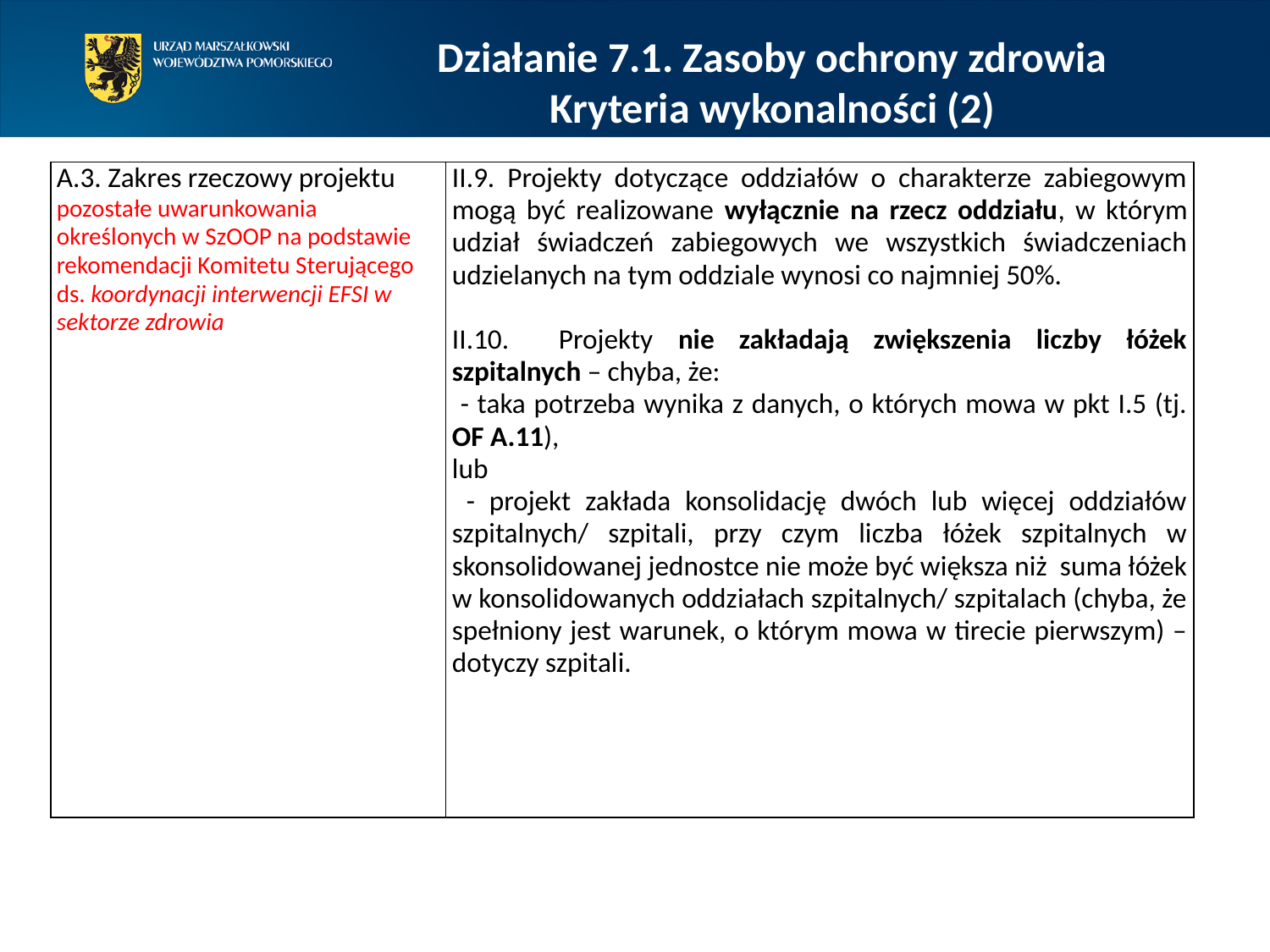

Działanie 7.1. Zasoby ochrony zdrowia
Kryteria wykonalności (2)
| A.3. Zakres rzeczowy projektu pozostałe uwarunkowania określonych w SzOOP na podstawie rekomendacji Komitetu Sterującego ds. koordynacji interwencji EFSI w sektorze zdrowia | II.9. Projekty dotyczące oddziałów o charakterze zabiegowym mogą być realizowane wyłącznie na rzecz oddziału, w którym udział świadczeń zabiegowych we wszystkich świadczeniach udzielanych na tym oddziale wynosi co najmniej 50%. II.10. Projekty nie zakładają zwiększenia liczby łóżek szpitalnych – chyba, że: - taka potrzeba wynika z danych, o których mowa w pkt I.5 (tj. OF A.11), lub - projekt zakłada konsolidację dwóch lub więcej oddziałów szpitalnych/ szpitali, przy czym liczba łóżek szpitalnych w skonsolidowanej jednostce nie może być większa niż suma łóżek w konsolidowanych oddziałach szpitalnych/ szpitalach (chyba, że spełniony jest warunek, o którym mowa w tirecie pierwszym) – dotyczy szpitali. |
| --- | --- |